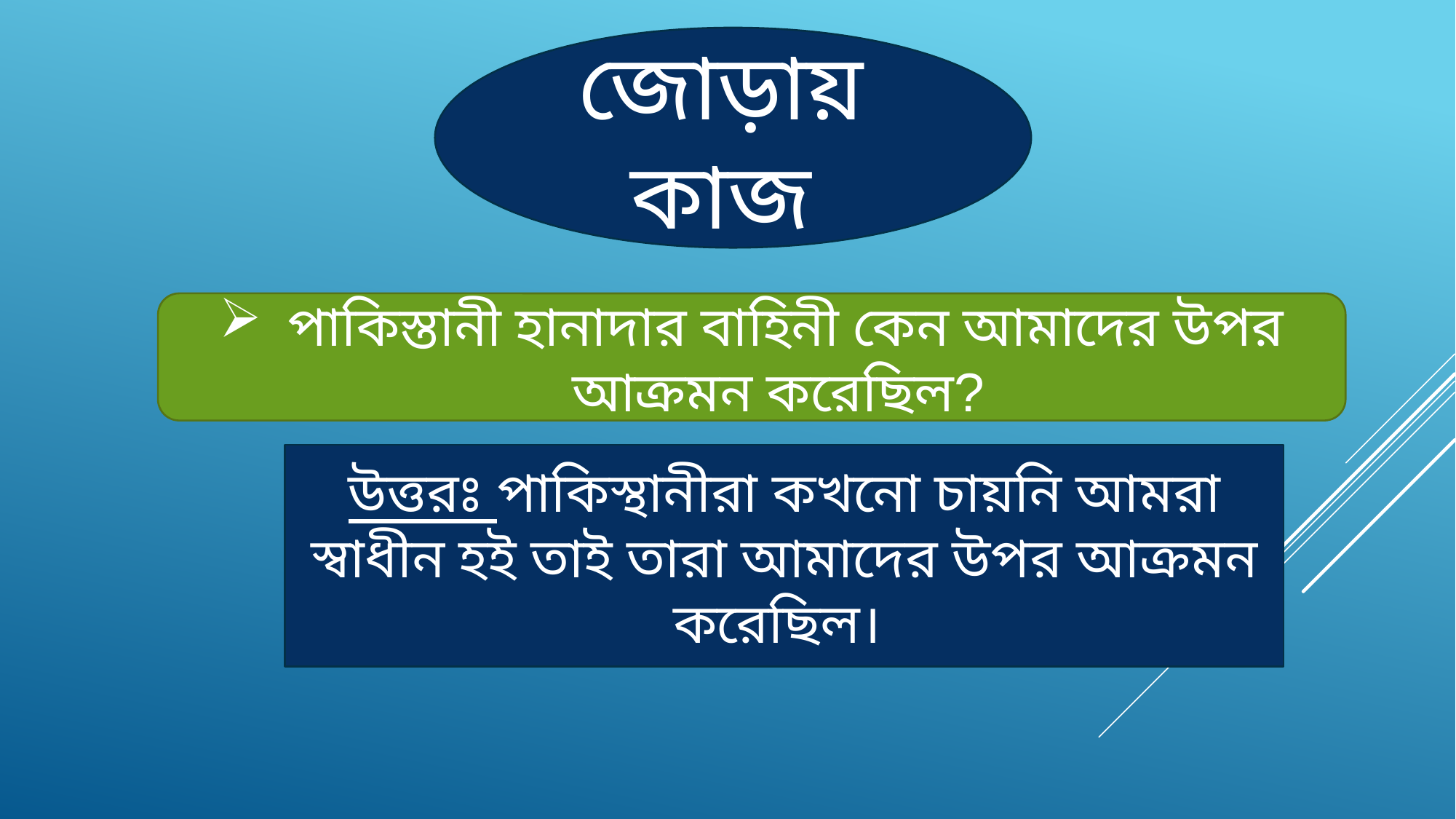

জোড়ায়  কাজ
পাকিস্তানী হানাদার বাহিনী কেন আমাদের উপর আক্রমন করেছিল?
উত্তরঃ পাকিস্থানীরা কখনো চায়নি আমরা স্বাধীন হই তাই তারা আমাদের উপর আক্রমন করেছিল।